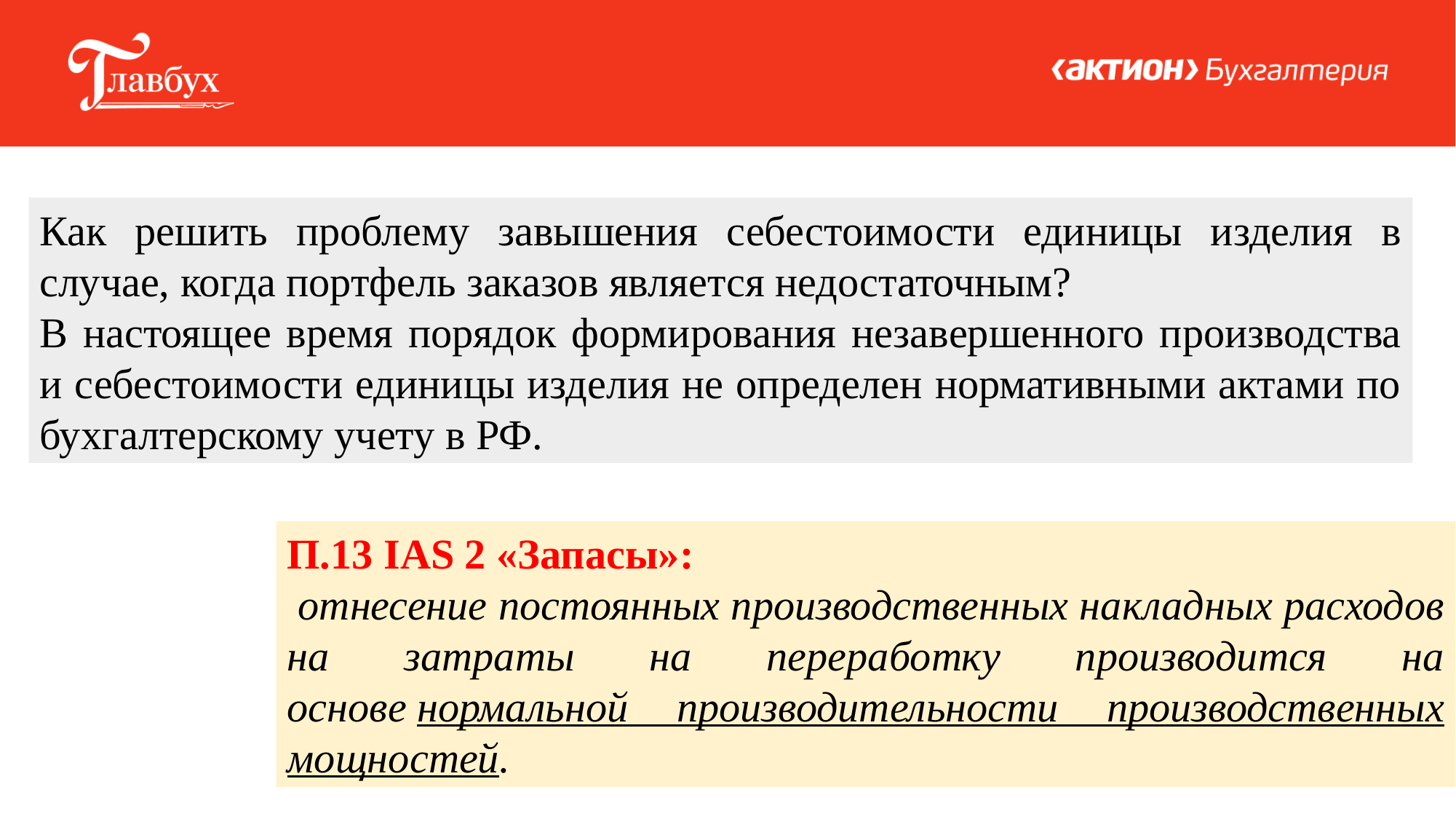

Как решить проблему завышения себестоимости единицы изделия в случае, когда портфель заказов является недостаточным?
В настоящее время порядок формирования незавершенного производства и себестоимости единицы изделия не определен нормативными актами по бухгалтерскому учету в РФ.
П.13 IAS 2 «Запасы»:
 отнесение постоянных производственных накладных расходов на затраты на переработку производится на основе нормальной производительности производственных мощностей.